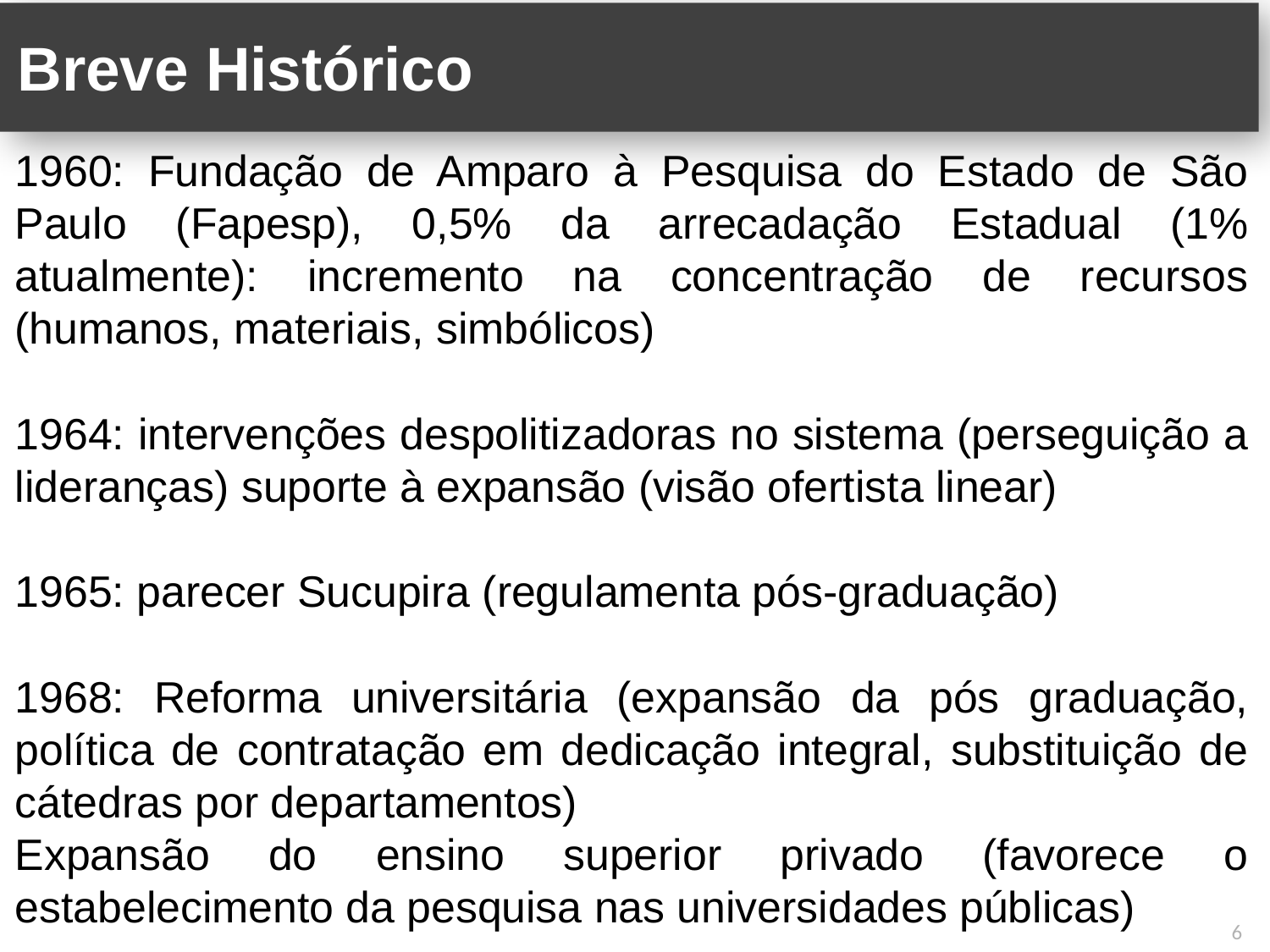

# Breve Histórico
1960: Fundação de Amparo à Pesquisa do Estado de São Paulo (Fapesp), 0,5% da arrecadação Estadual (1% atualmente): incremento na concentração de recursos (humanos, materiais, simbólicos)

1964: intervenções despolitizadoras no sistema (perseguição a lideranças) suporte à expansão (visão ofertista linear)

1965: parecer Sucupira (regulamenta pós-graduação)

1968: Reforma universitária (expansão da pós graduação, política de contratação em dedicação integral, substituição de cátedras por departamentos)
Expansão do ensino superior privado (favorece o estabelecimento da pesquisa nas universidades públicas)

6